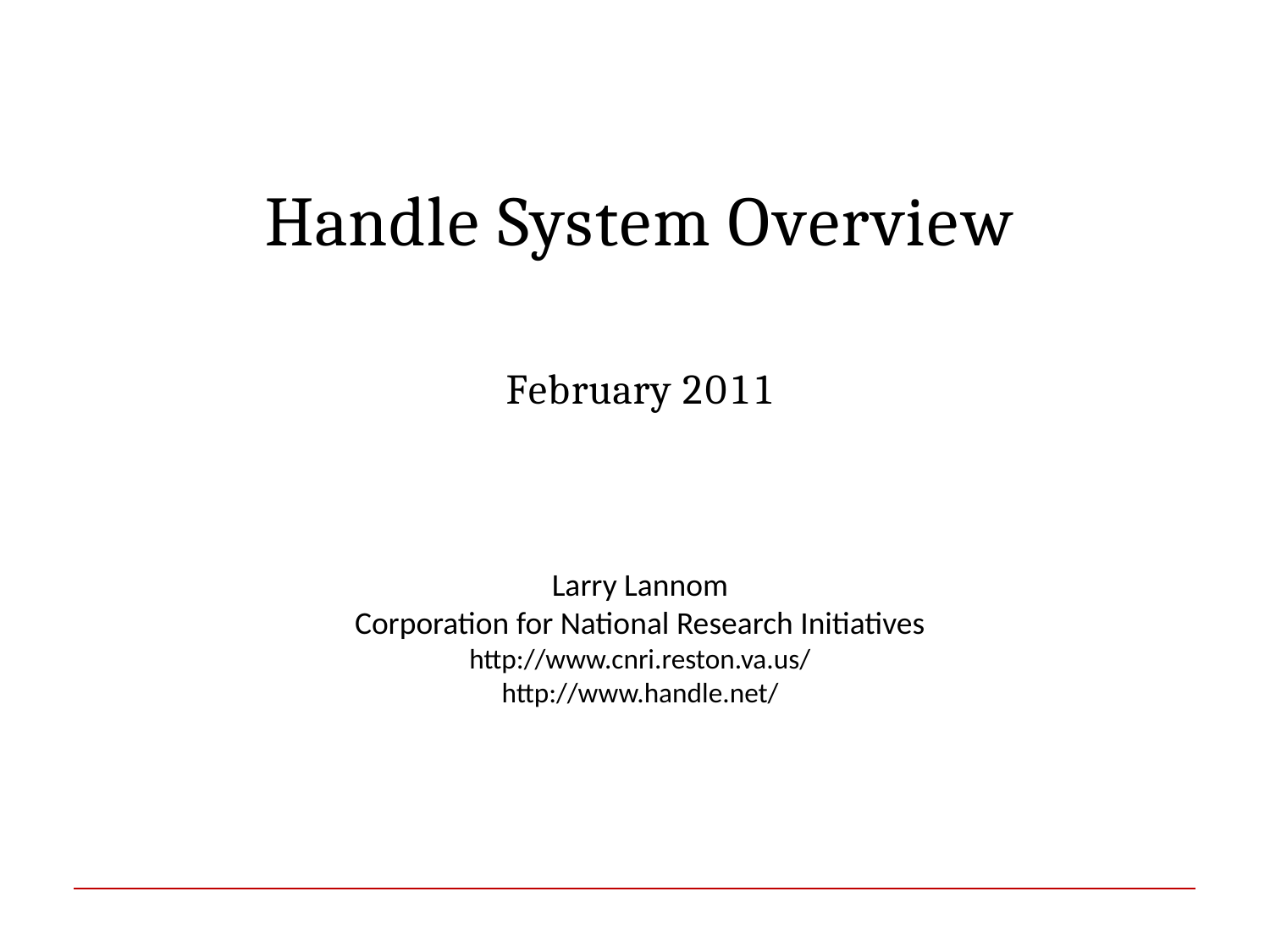

Handle System Overview

February 2011

Larry Lannom
Corporation for National Research Initiatives
http://www.cnri.reston.va.us/
http://www.handle.net/